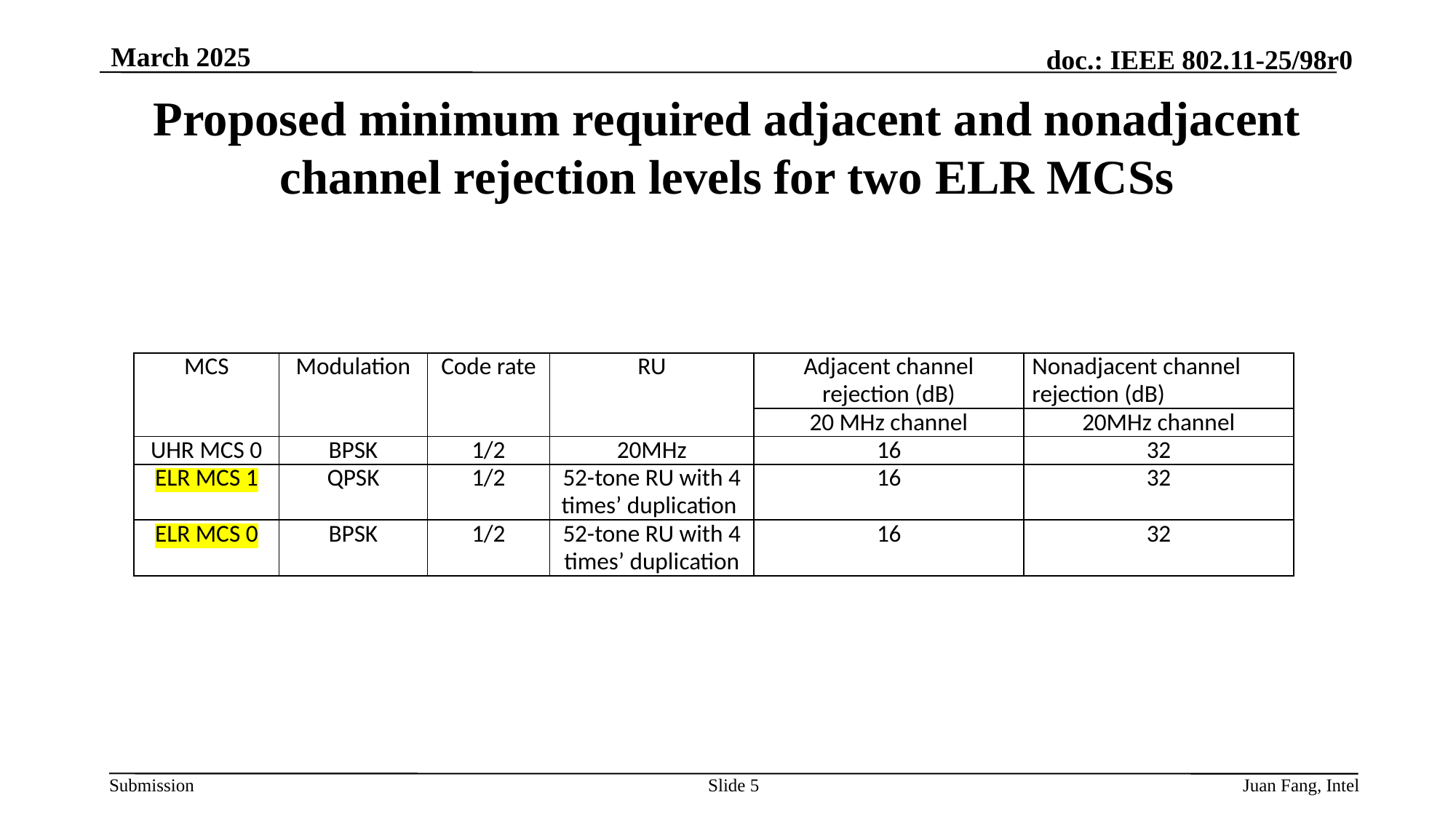

March 2025
# Proposed minimum required adjacent and nonadjacent channel rejection levels for two ELR MCSs
| MCS | Modulation | Code rate | RU | Adjacent channel rejection (dB) | Nonadjacent channel rejection (dB) |
| --- | --- | --- | --- | --- | --- |
|  |  |  |  | 20 MHz channel | 20MHz channel |
| UHR MCS 0 | BPSK | 1/2 | 20MHz | 16 | 32 |
| ELR MCS 1 | QPSK | 1/2 | 52-tone RU with 4 times’ duplication | 16 | 32 |
| ELR MCS 0 | BPSK | 1/2 | 52-tone RU with 4 times’ duplication | 16 | 32 |
Slide 5
Juan Fang, Intel